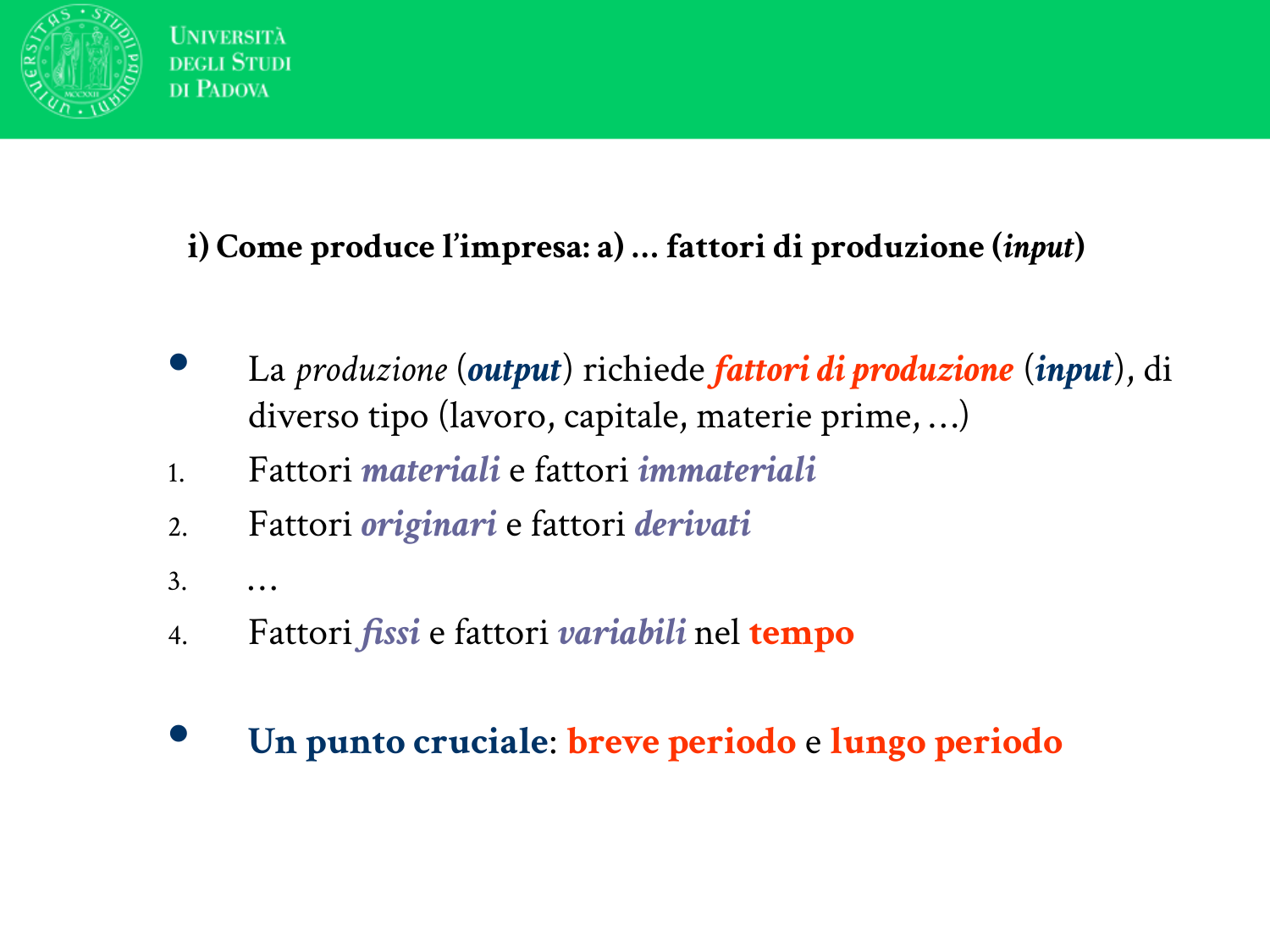

# i) Come produce l’impresa: a) … fattori di produzione (input)
La produzione (output) richiede fattori di produzione (input), di diverso tipo (lavoro, capitale, materie prime, …)
Fattori materiali e fattori immateriali
Fattori originari e fattori derivati
…
Fattori fissi e fattori variabili nel tempo

Un punto cruciale: breve periodo e lungo periodo